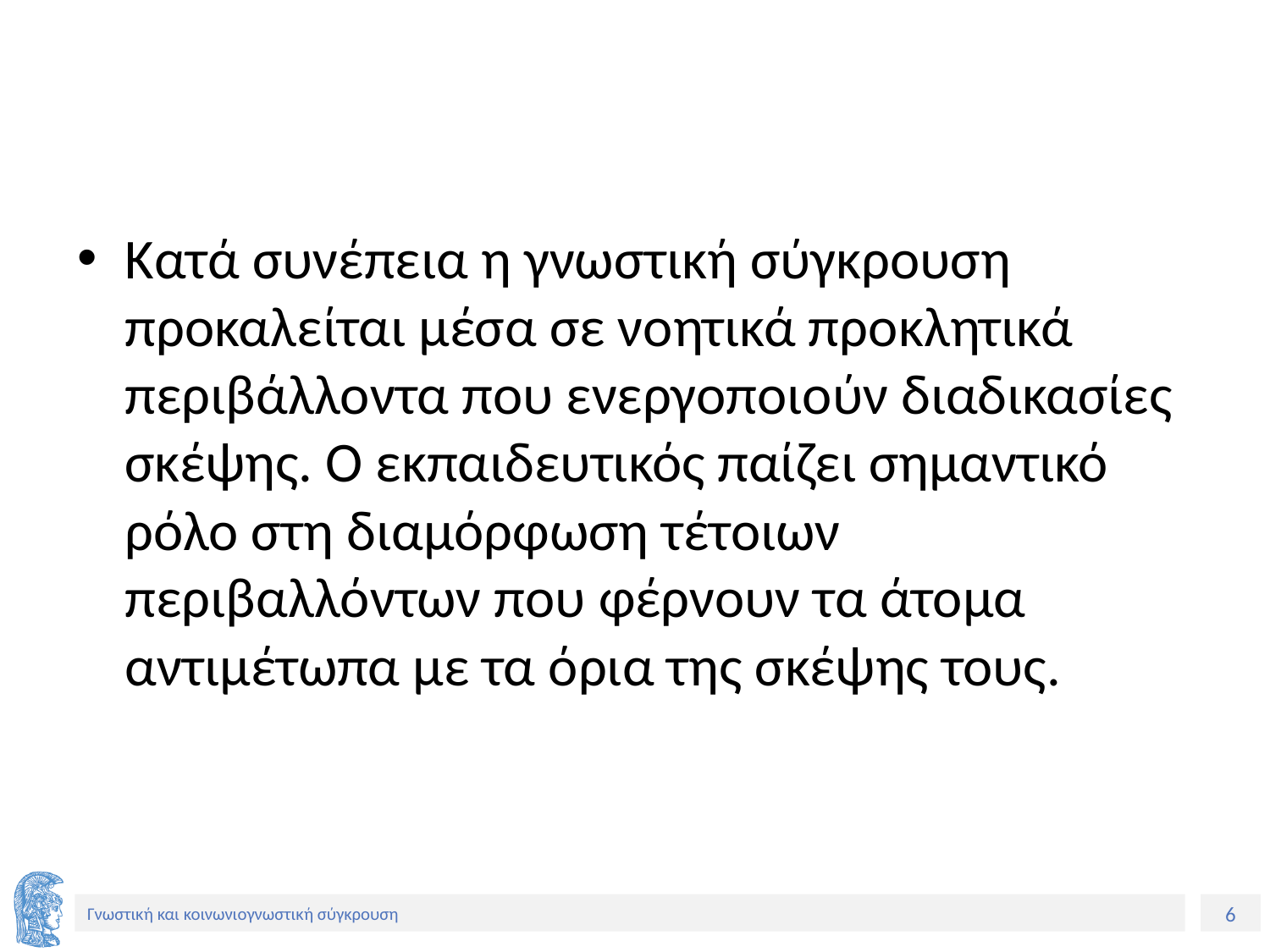

#
Κατά συνέπεια η γνωστική σύγκρουση προκαλείται μέσα σε νοητικά προκλητικά περιβάλλοντα που ενεργοποιούν διαδικασίες σκέψης. Ο εκπαιδευτικός παίζει σημαντικό ρόλο στη διαμόρφωση τέτοιων περιβαλλόντων που φέρνουν τα άτομα αντιμέτωπα με τα όρια της σκέψης τους.